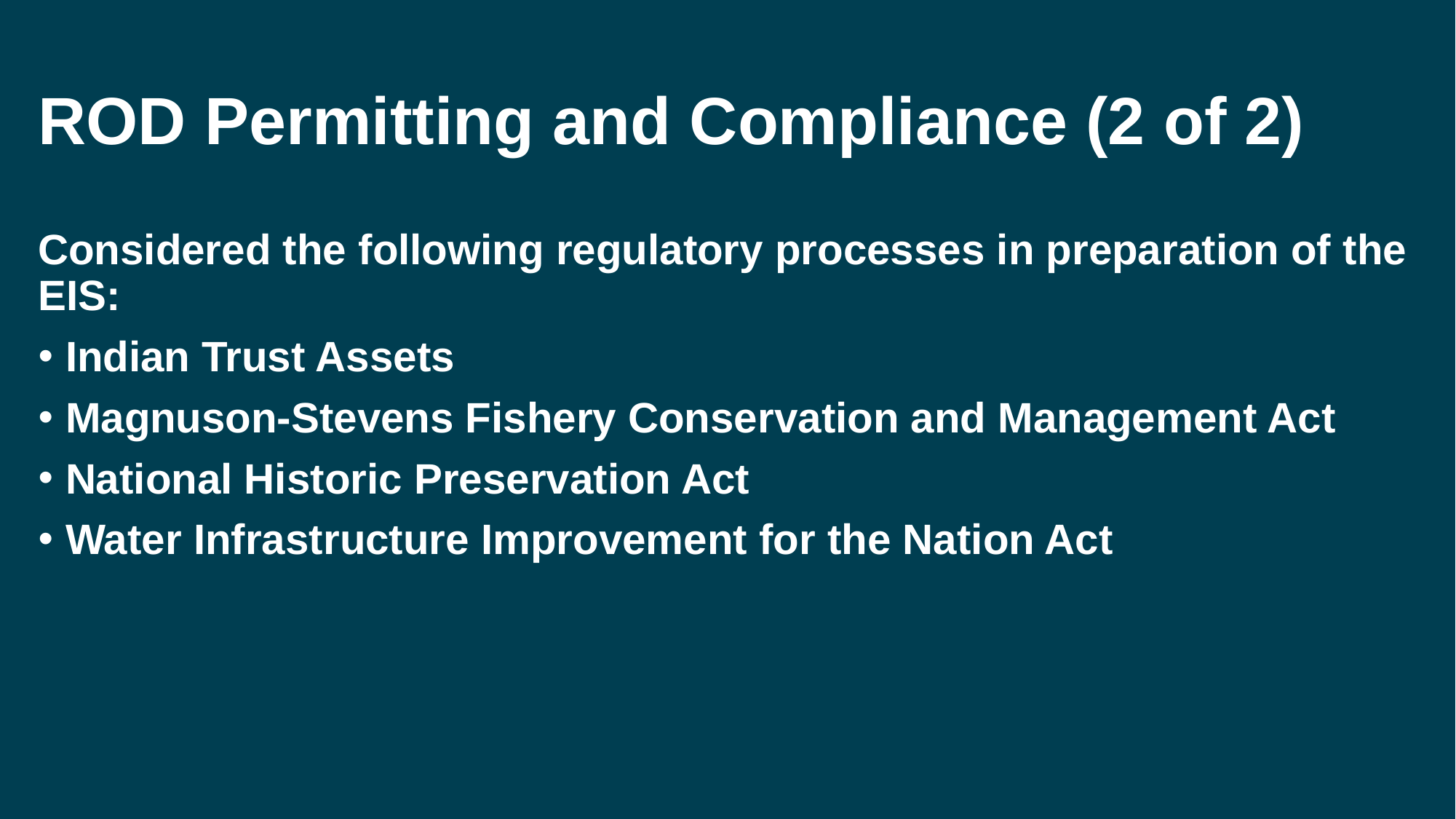

# ROD Permitting and Compliance (2 of 2)
Considered the following regulatory processes in preparation of the EIS:
Indian Trust Assets
Magnuson-Stevens Fishery Conservation and Management Act
National Historic Preservation Act
Water Infrastructure Improvement for the Nation Act